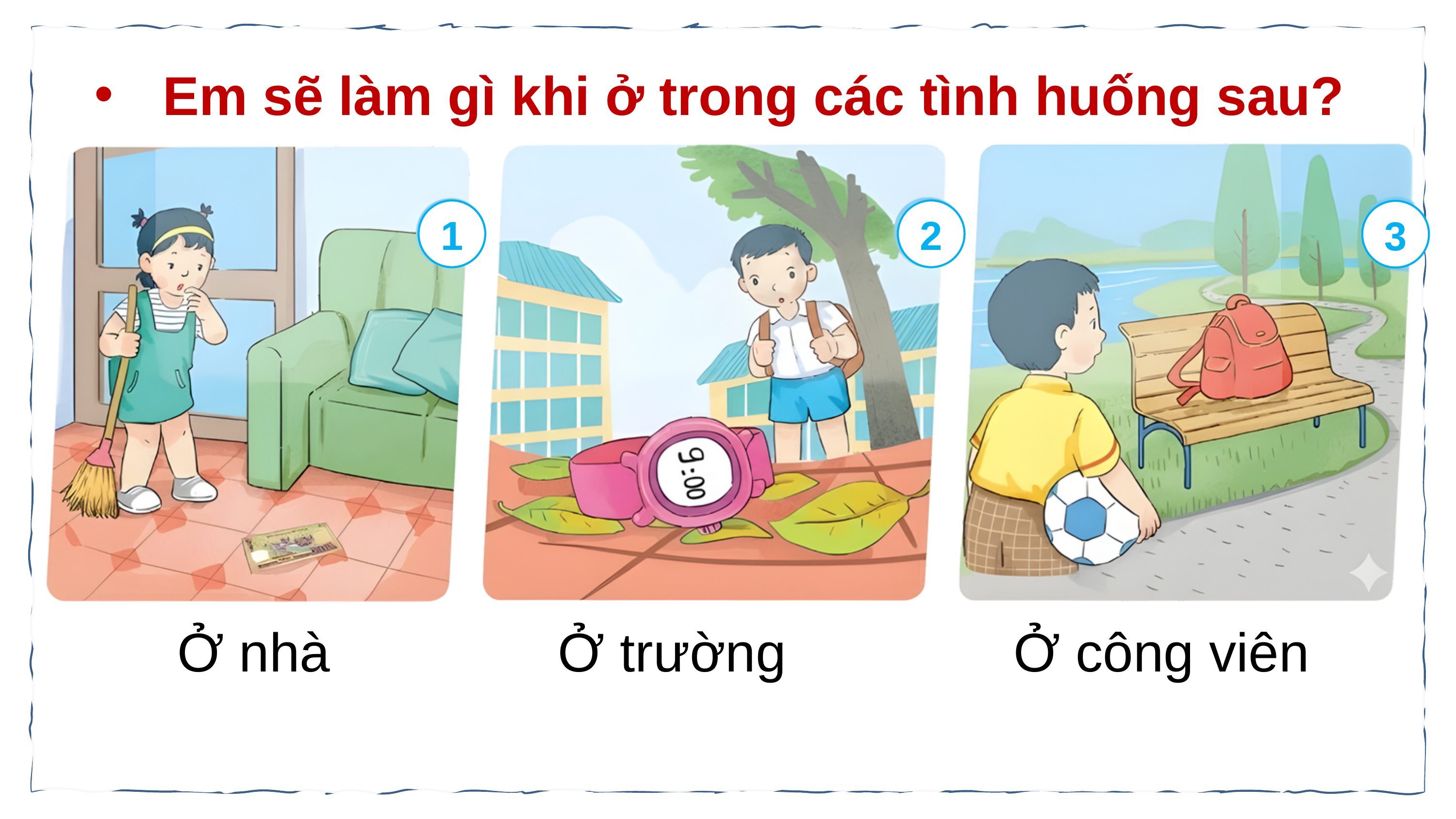

Em sẽ làm gì khi ở trong các tình huống sau?

Ở nhà
Ở trường
Ở công viên
1
2
3